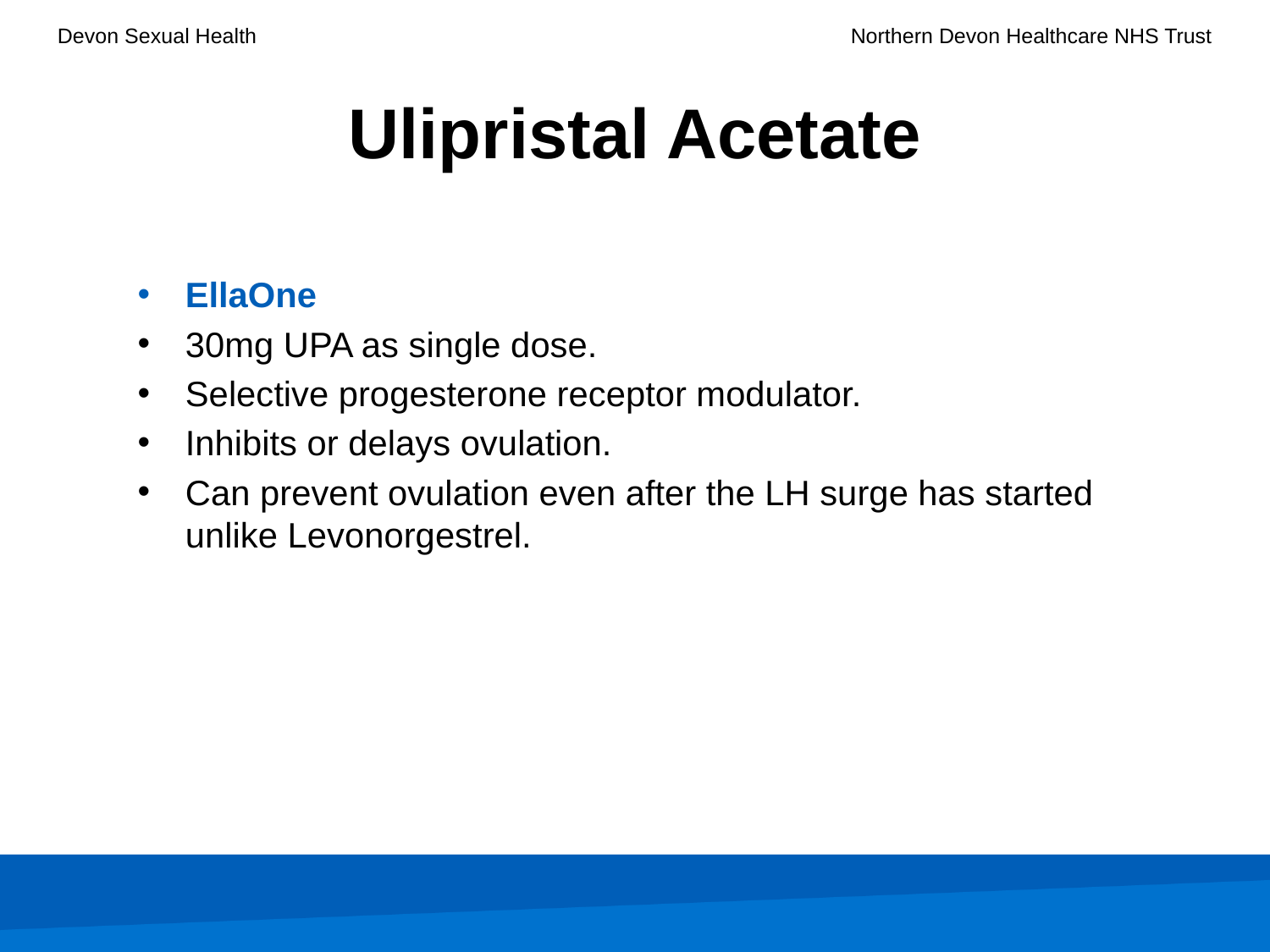

# Ulipristal Acetate
EllaOne
30mg UPA as single dose.
Selective progesterone receptor modulator.
Inhibits or delays ovulation.
Can prevent ovulation even after the LH surge has started unlike Levonorgestrel.